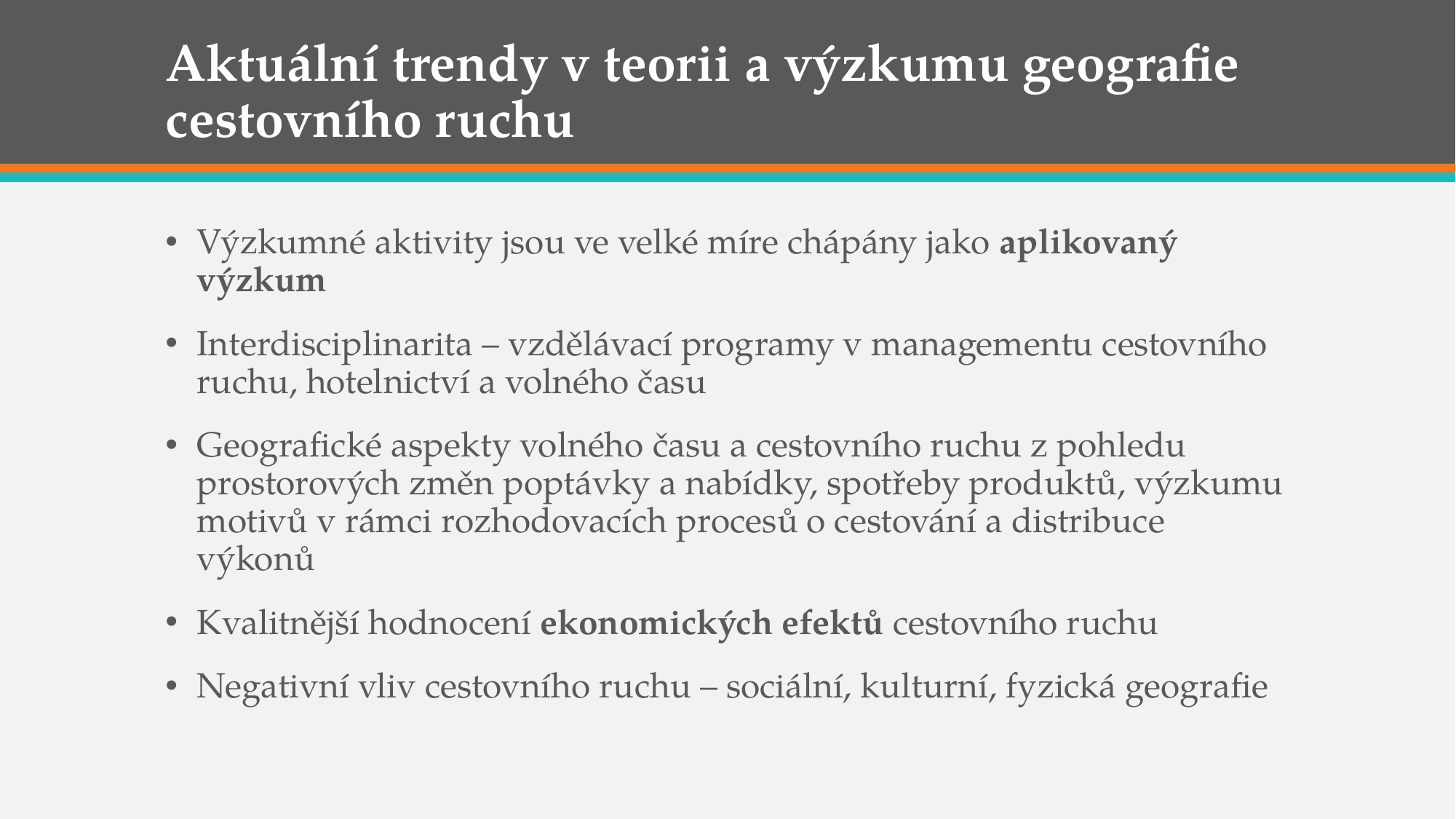

# Aktuální trendy v teorii a výzkumu geografie cestovního ruchu
Výzkumné aktivity jsou ve velké míre chápány jako aplikovaný výzkum
Interdisciplinarita – vzdělávací programy v managementu cestovního ruchu, hotelnictví a volného času
Geografické aspekty volného času a cestovního ruchu z pohledu prostorových změn poptávky a nabídky, spotřeby produktů, výzkumu motivů v rámci rozhodovacích procesů o cestování a distribuce výkonů
Kvalitnější hodnocení ekonomických efektů cestovního ruchu
Negativní vliv cestovního ruchu – sociální, kulturní, fyzická geografie